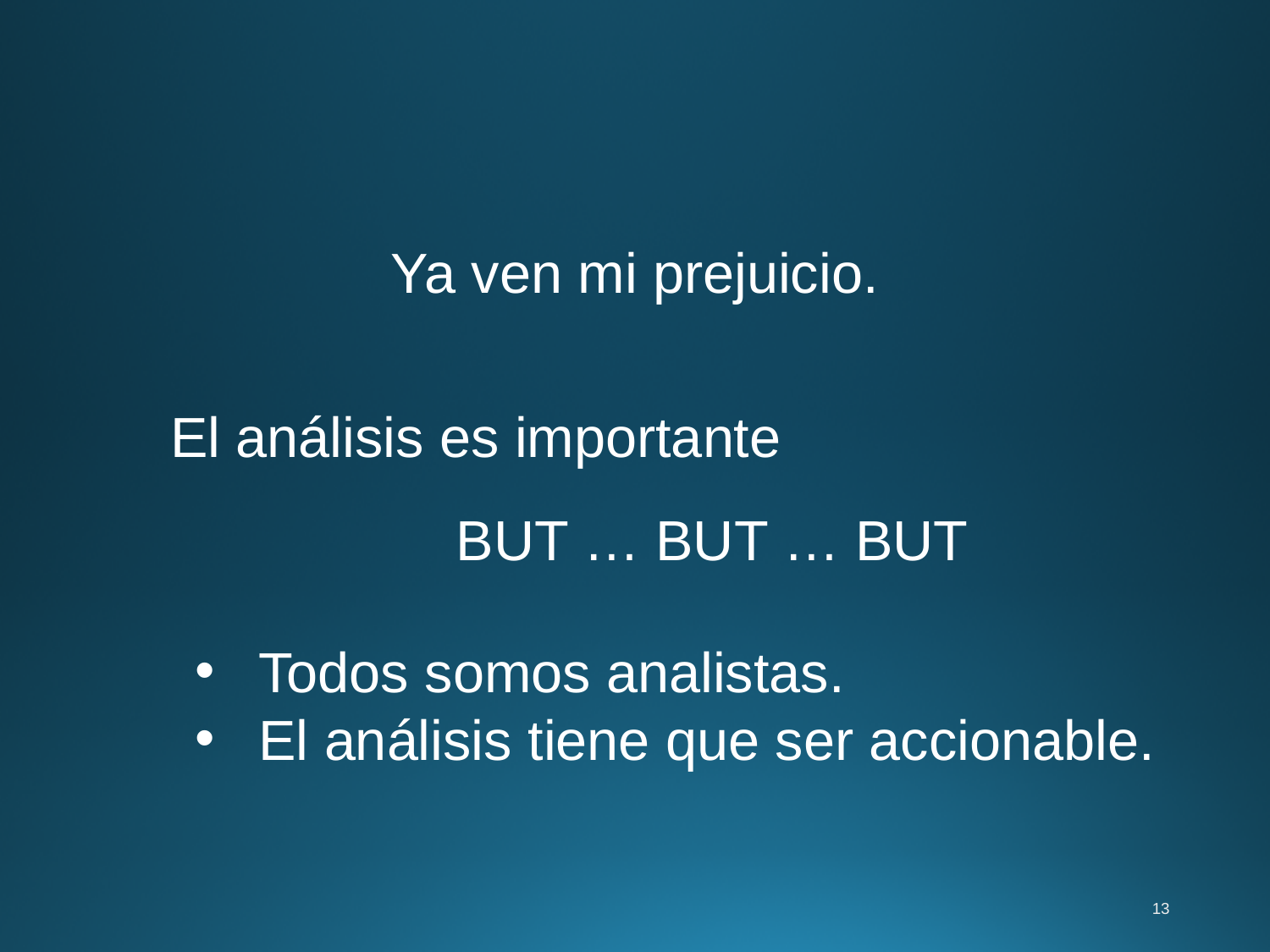

Ya ven mi prejuicio.
El análisis es importante
BUT … BUT … BUT
Todos somos analistas.
El análisis tiene que ser accionable.
13